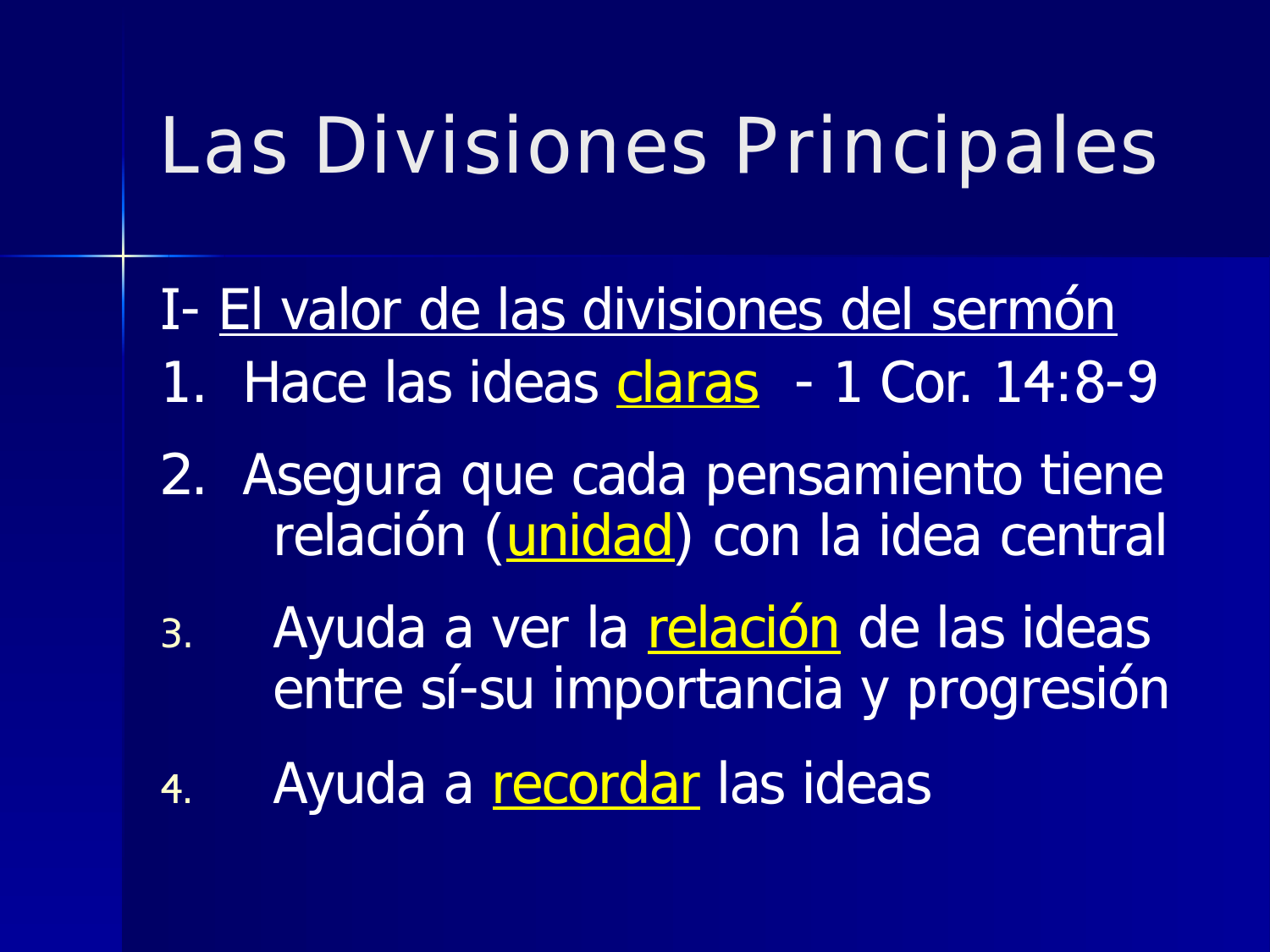

# Las Divisiones Principales
I- El valor de las divisiones del sermón
1.  Hace las ideas claras  - 1 Cor. 14:8-9

2.  Asegura que cada pensamiento tiene relación (unidad) con la idea central

Ayuda a ver la relación de las ideas entre sí-su importancia y progresión

Ayuda a recordar las ideas